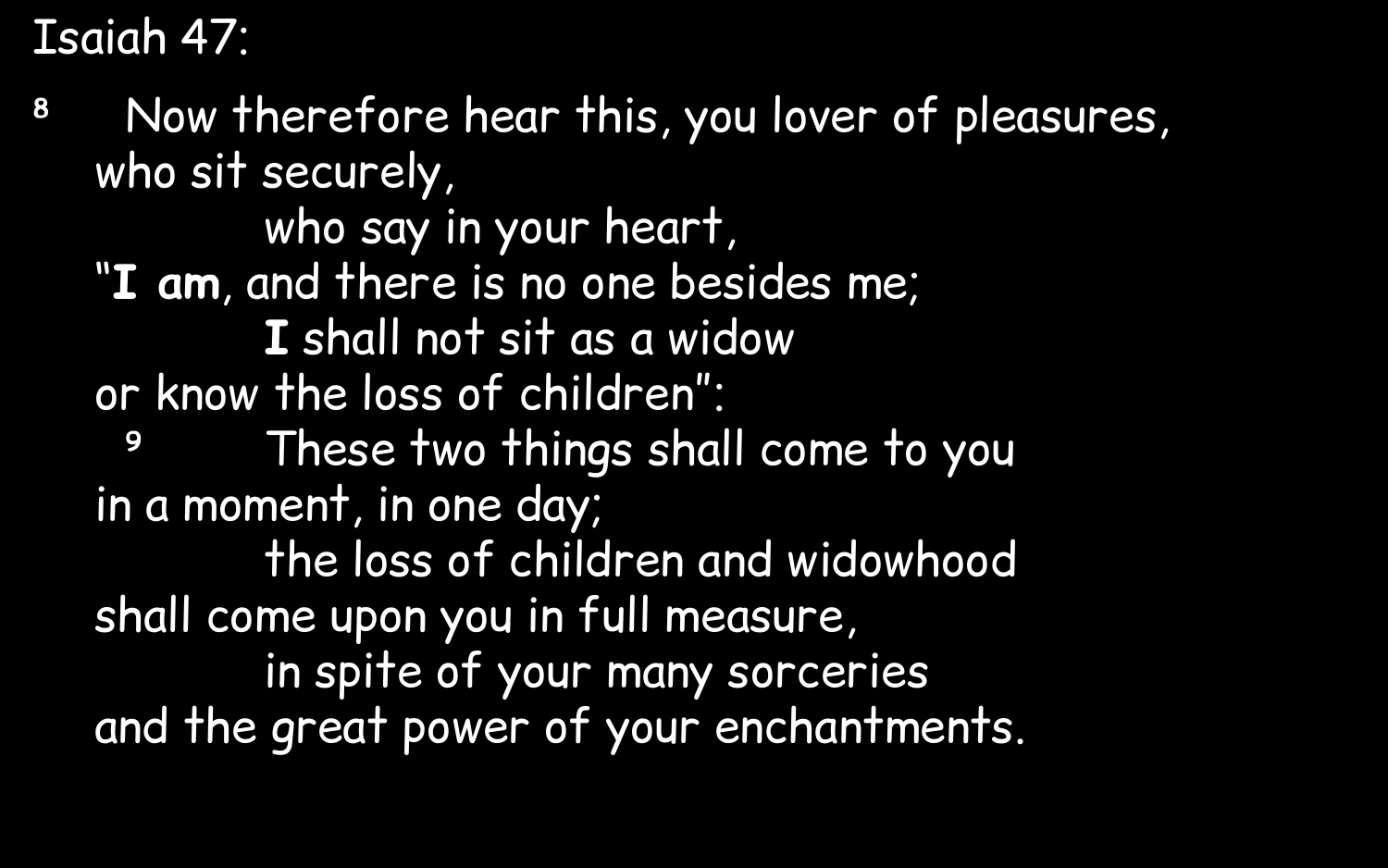

Isaiah 47:
8 	Now therefore hear this, you lover of pleasures,
who sit securely,
		who say in your heart,
“I am, and there is no one besides me;
		I shall not sit as a widow
or know the loss of children”:
	9 	These two things shall come to you
in a moment, in one day;
		the loss of children and widowhood
shall come upon you in full measure,
		in spite of your many sorceries
and the great power of your enchantments.